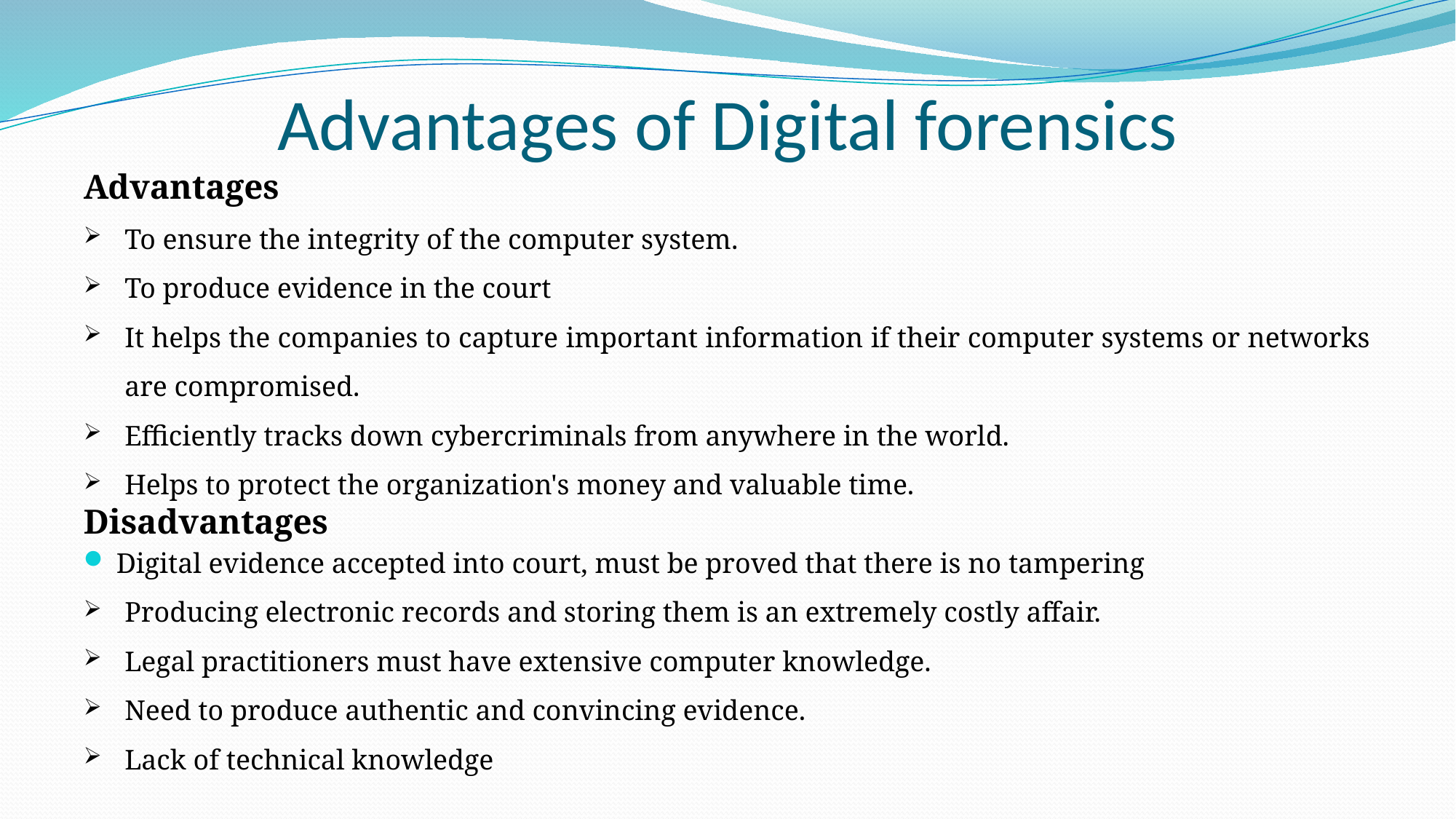

# Advantages of Digital forensics
Advantages
To ensure the integrity of the computer system.
To produce evidence in the court
It helps the companies to capture important information if their computer systems or networks are compromised.
Efficiently tracks down cybercriminals from anywhere in the world.
Helps to protect the organization's money and valuable time.
Disadvantages
Digital evidence accepted into court, must be proved that there is no tampering
Producing electronic records and storing them is an extremely costly affair.
Legal practitioners must have extensive computer knowledge.
Need to produce authentic and convincing evidence.
Lack of technical knowledge